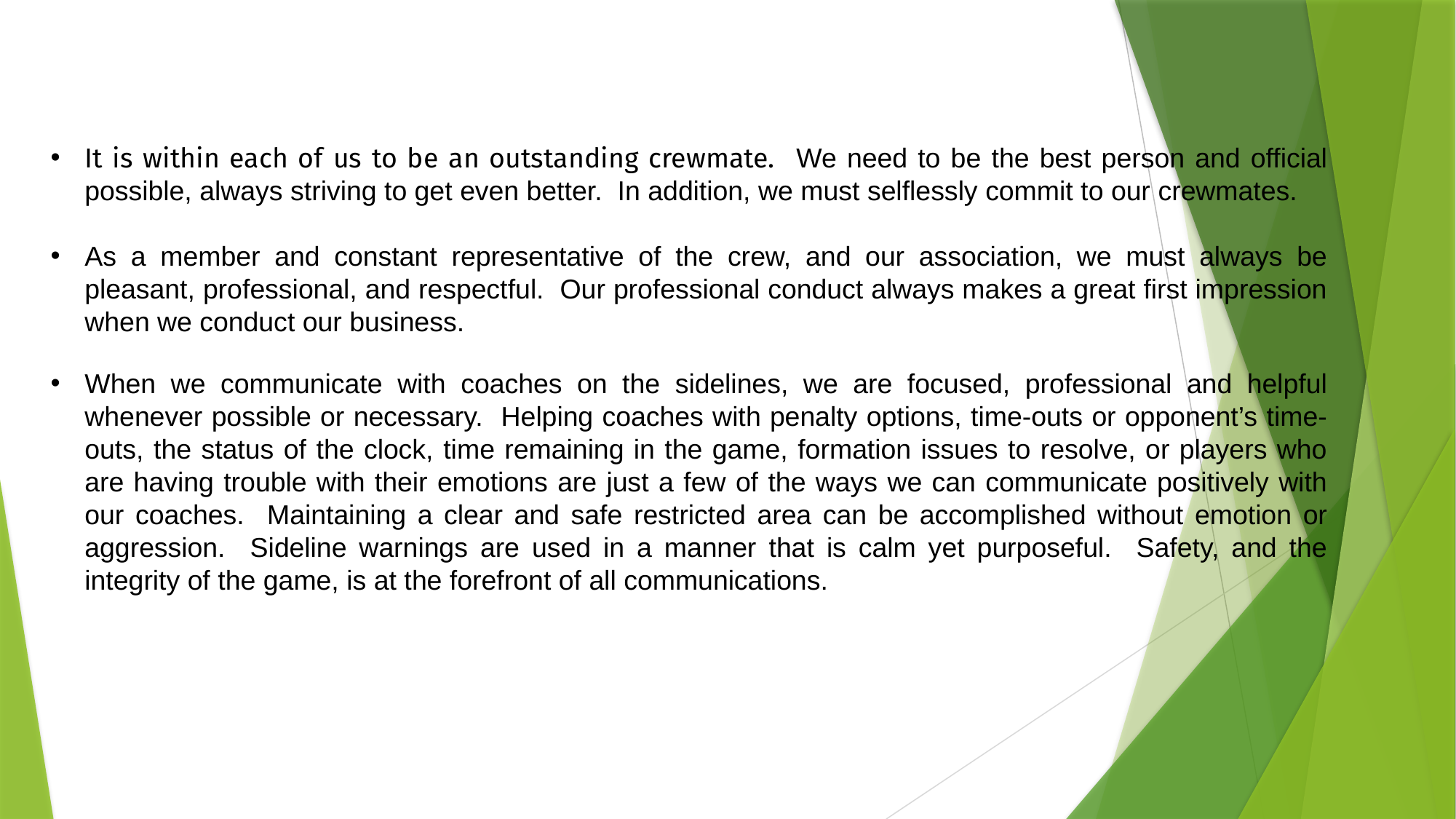

It is within each of us to be an outstanding crewmate.  We need to be the best person and official possible, always striving to get even better.  In addition, we must selflessly commit to our crewmates.

As a member and constant representative of the crew, and our association, we must always be pleasant, professional, and respectful.  Our professional conduct always makes a great first impression when we conduct our business.

When we communicate with coaches on the sidelines, we are focused, professional and helpful whenever possible or necessary.  Helping coaches with penalty options, time-outs or opponent’s time-outs, the status of the clock, time remaining in the game, formation issues to resolve, or players who are having trouble with their emotions are just a few of the ways we can communicate positively with our coaches.  Maintaining a clear and safe restricted area can be accomplished without emotion or aggression.  Sideline warnings are used in a manner that is calm yet purposeful.  Safety, and the integrity of the game, is at the forefront of all communications.